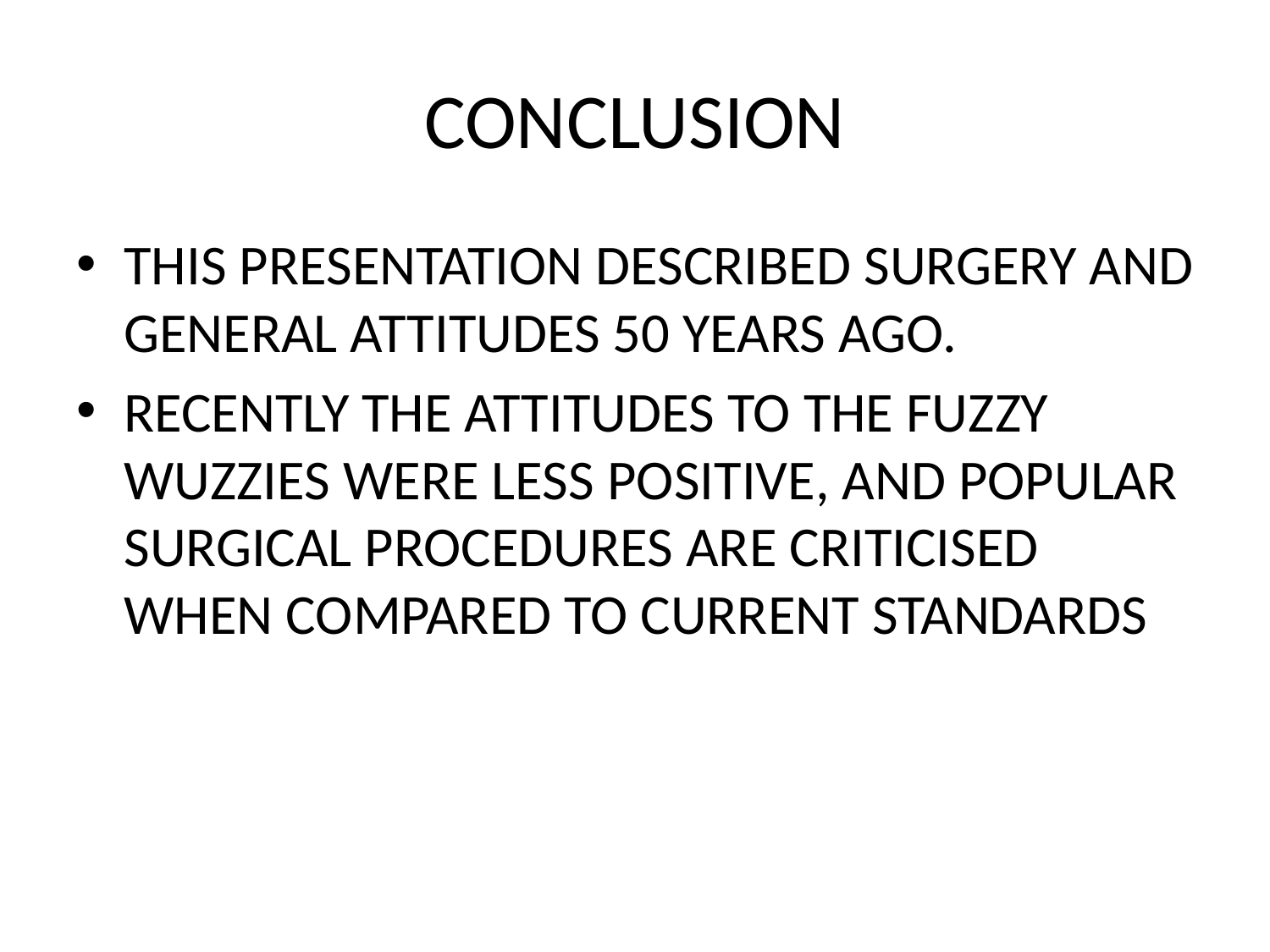

# CONCLUSION
THIS PRESENTATION DESCRIBED SURGERY AND GENERAL ATTITUDES 50 YEARS AGO.
RECENTLY THE ATTITUDES TO THE FUZZY WUZZIES WERE LESS POSITIVE, AND POPULAR SURGICAL PROCEDURES ARE CRITICISED WHEN COMPARED TO CURRENT STANDARDS